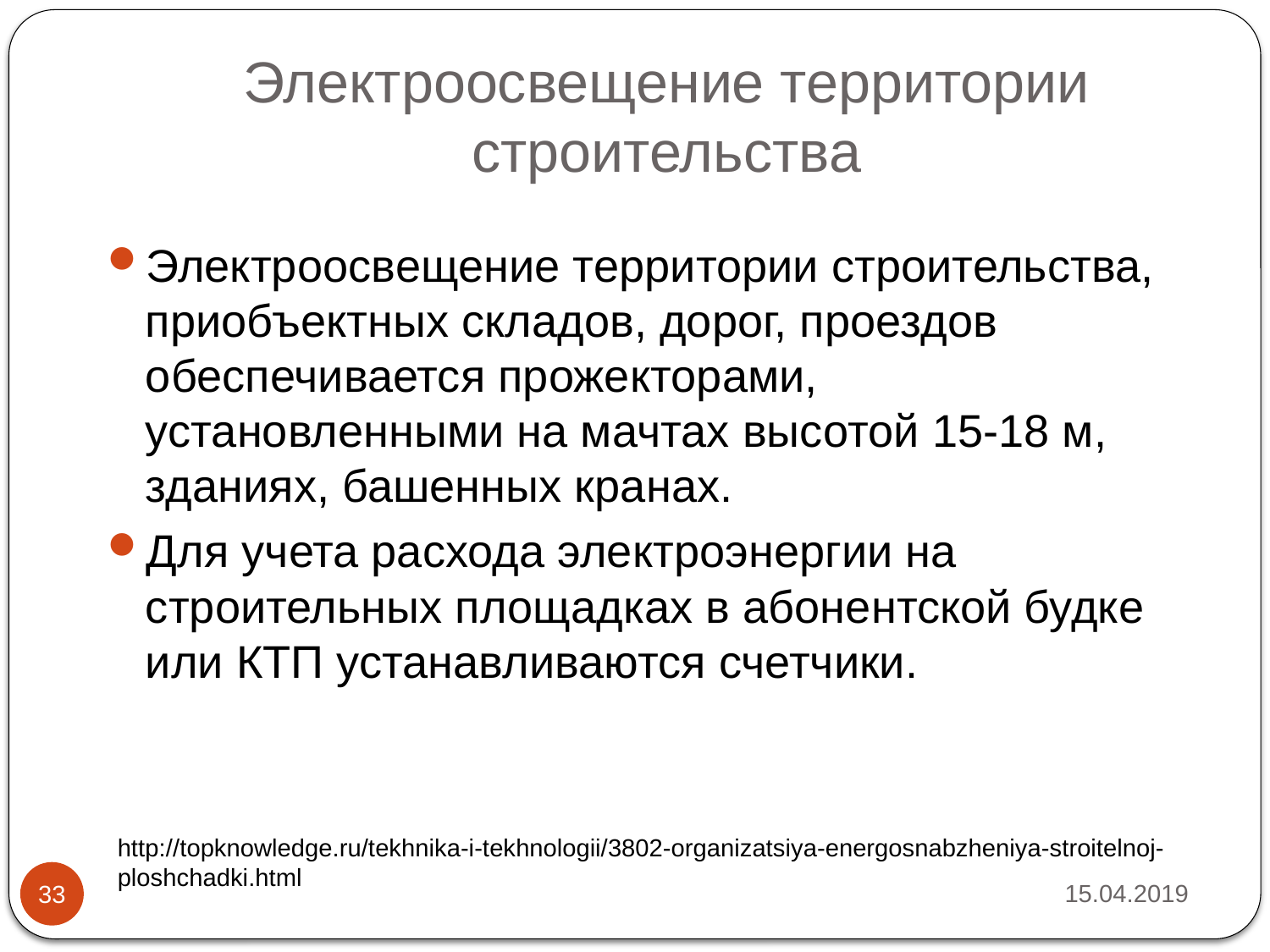

# Электроосвещение территории строительства
Электроосвещение территории строительства, приобъектных складов, дорог, проездов обеспечивается прожекторами, установленными на мачтах высотой 15-18 м, зданиях, башенных кранах.
Для учета расхода электроэнергии на строительных площадках в абонентской будке или КТП устанавливаются счетчики.
http://topknowledge.ru/tekhnika-i-tekhnologii/3802-organizatsiya-energosnabzheniya-stroitelnoj-ploshchadki.html
15.04.2019
33